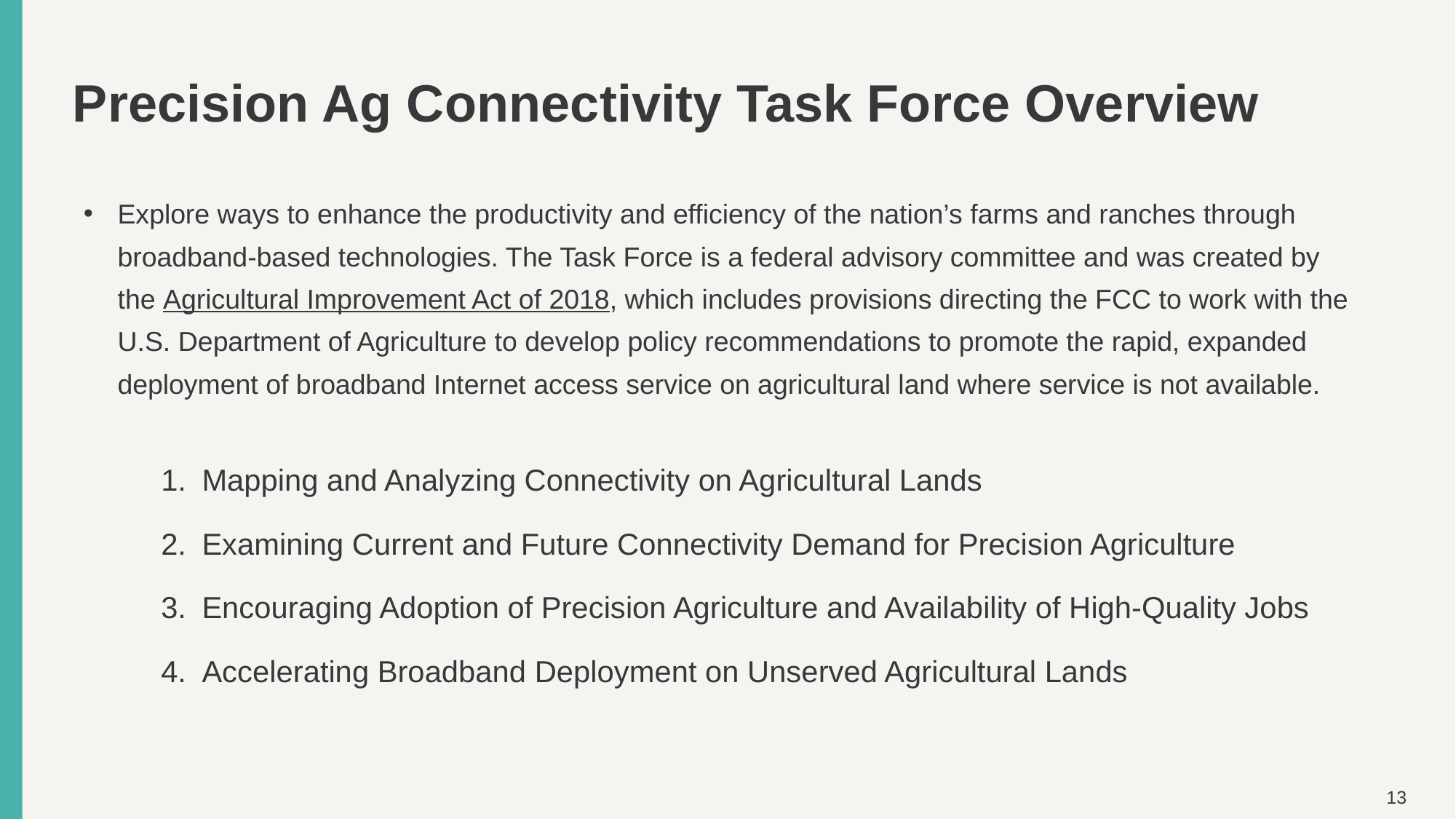

# Precision Ag Connectivity Task Force Overview
Explore ways to enhance the productivity and efficiency of the nation’s farms and ranches through broadband-based technologies. The Task Force is a federal advisory committee and was created by the Agricultural Improvement Act of 2018, which includes provisions directing the FCC to work with the U.S. Department of Agriculture to develop policy recommendations to promote the rapid, expanded deployment of broadband Internet access service on agricultural land where service is not available.
Mapping and Analyzing Connectivity on Agricultural Lands
Examining Current and Future Connectivity Demand for Precision Agriculture
Encouraging Adoption of Precision Agriculture and Availability of High-Quality Jobs
Accelerating Broadband Deployment on Unserved Agricultural Lands
13